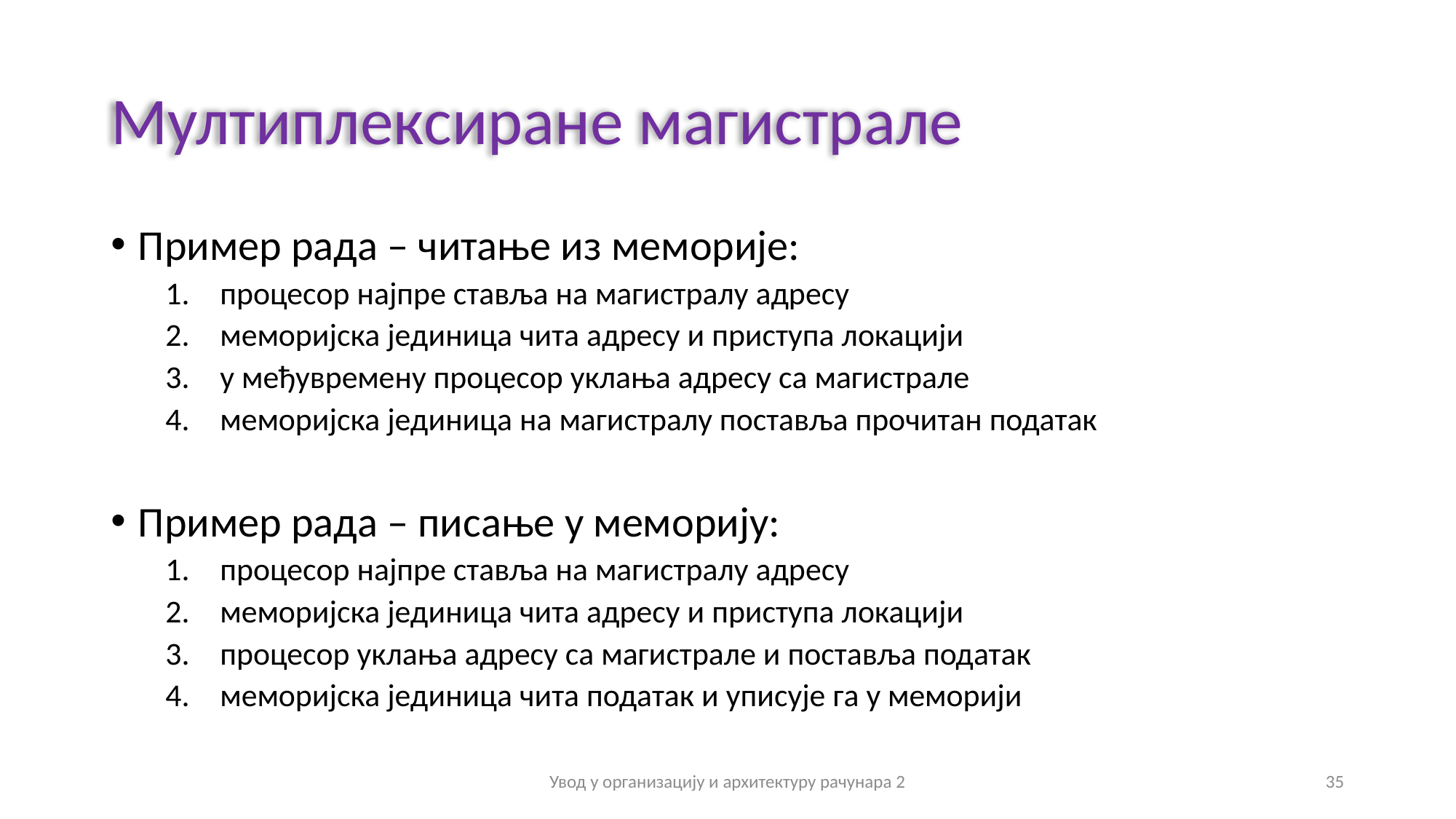

# Мултиплексиране магистрале
Пример рада – читање из меморије:
процесор најпре ставља на магистралу адресу
меморијска јединица чита адресу и приступа локацији
у међувремену процесор уклања адресу са магистрале
меморијска јединица на магистралу поставља прочитан податак

Пример рада – писање у меморију:
процесор најпре ставља на магистралу адресу
меморијска јединица чита адресу и приступа локацији
процесор уклања адресу са магистрале и поставља податак
меморијска јединица чита податак и уписује га у меморији
Увод у организацију и архитектуру рачунара 2
35